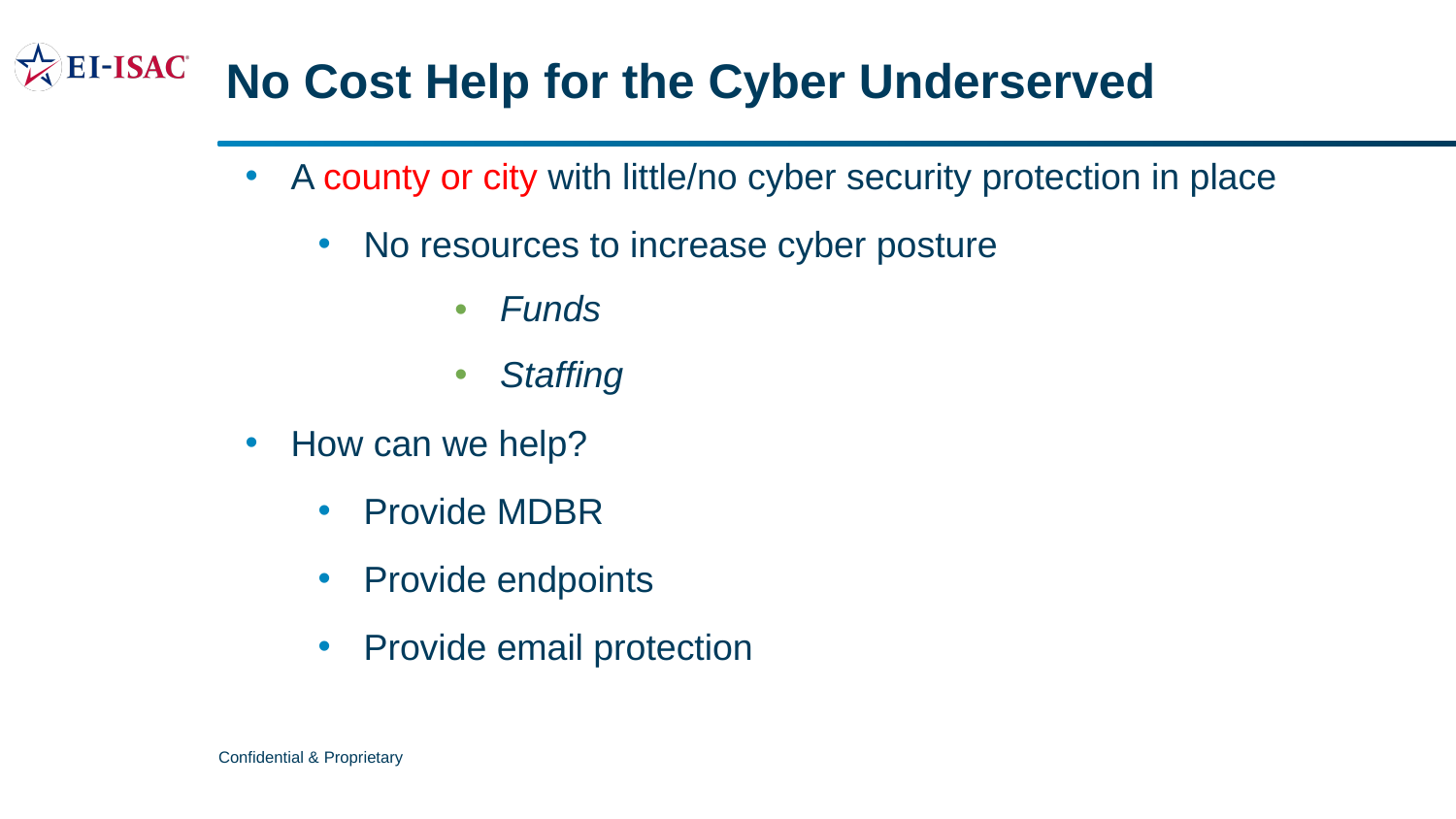

No Cost Help for the Cyber Underserved
A county or city with little/no cyber security protection in place
No resources to increase cyber posture
Funds
Staffing
How can we help?
Provide MDBR
Provide endpoints
Provide email protection